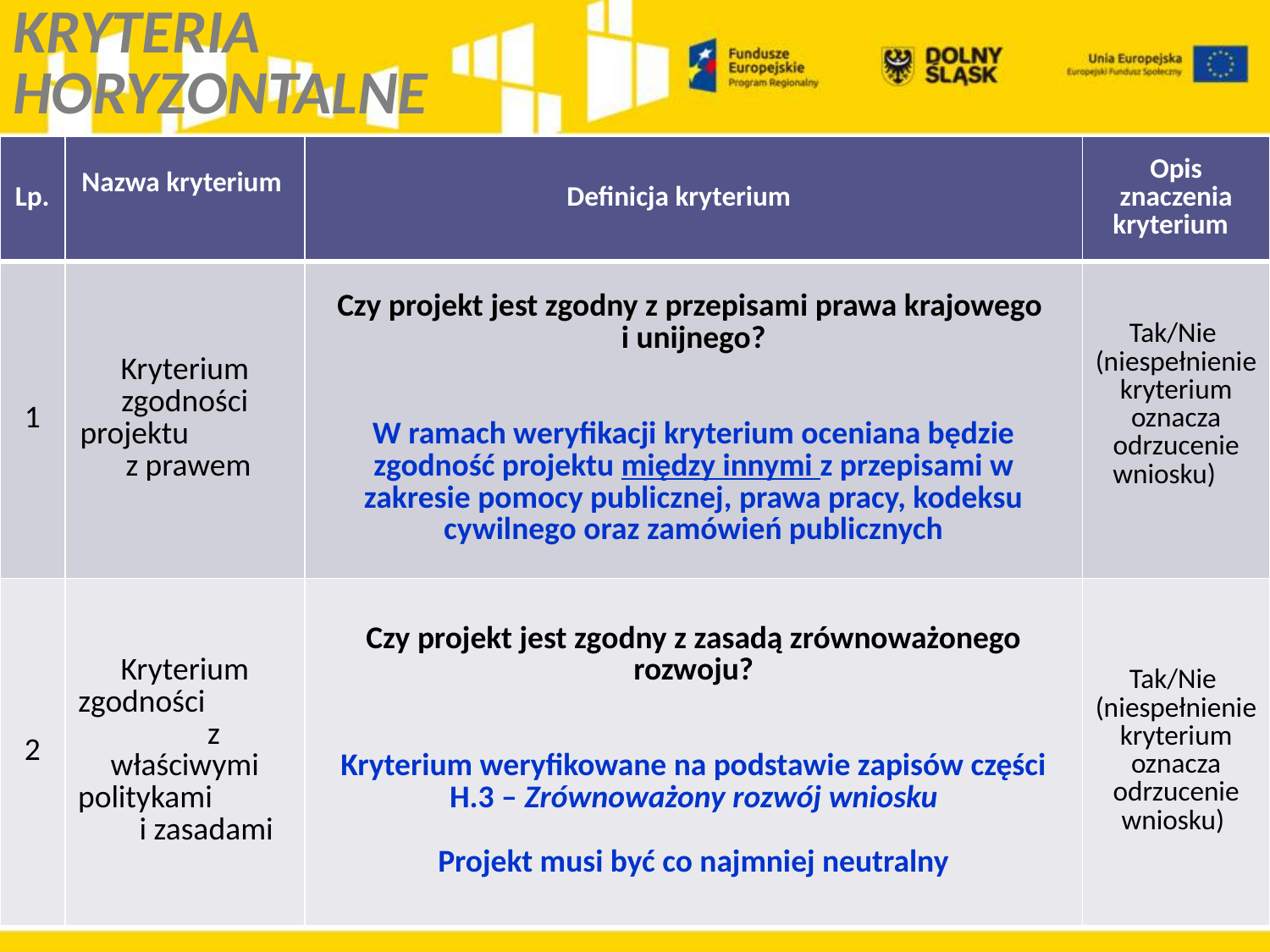

KRYTERIA
HORYZONTALNE

| Lp. | Nazwa kryterium | Definicja kryterium | Opis znaczenia kryterium |
| --- | --- | --- | --- |
| 1 | Kryterium zgodności projektu z prawem | Czy projekt jest zgodny z przepisami prawa krajowego i unijnego? W ramach weryfikacji kryterium oceniana będzie zgodność projektu między innymi z przepisami w zakresie pomocy publicznej, prawa pracy, kodeksu cywilnego oraz zamówień publicznych | Tak/Nie (niespełnienie kryterium oznacza odrzucenie wniosku) |
| 2 | Kryterium zgodności z właściwymi politykami i zasadami | Czy projekt jest zgodny z zasadą zrównoważonego rozwoju? Kryterium weryfikowane na podstawie zapisów części H.3 – Zrównoważony rozwój wniosku Projekt musi być co najmniej neutralny | Tak/Nie (niespełnienie kryterium oznacza odrzucenie wniosku) |
#